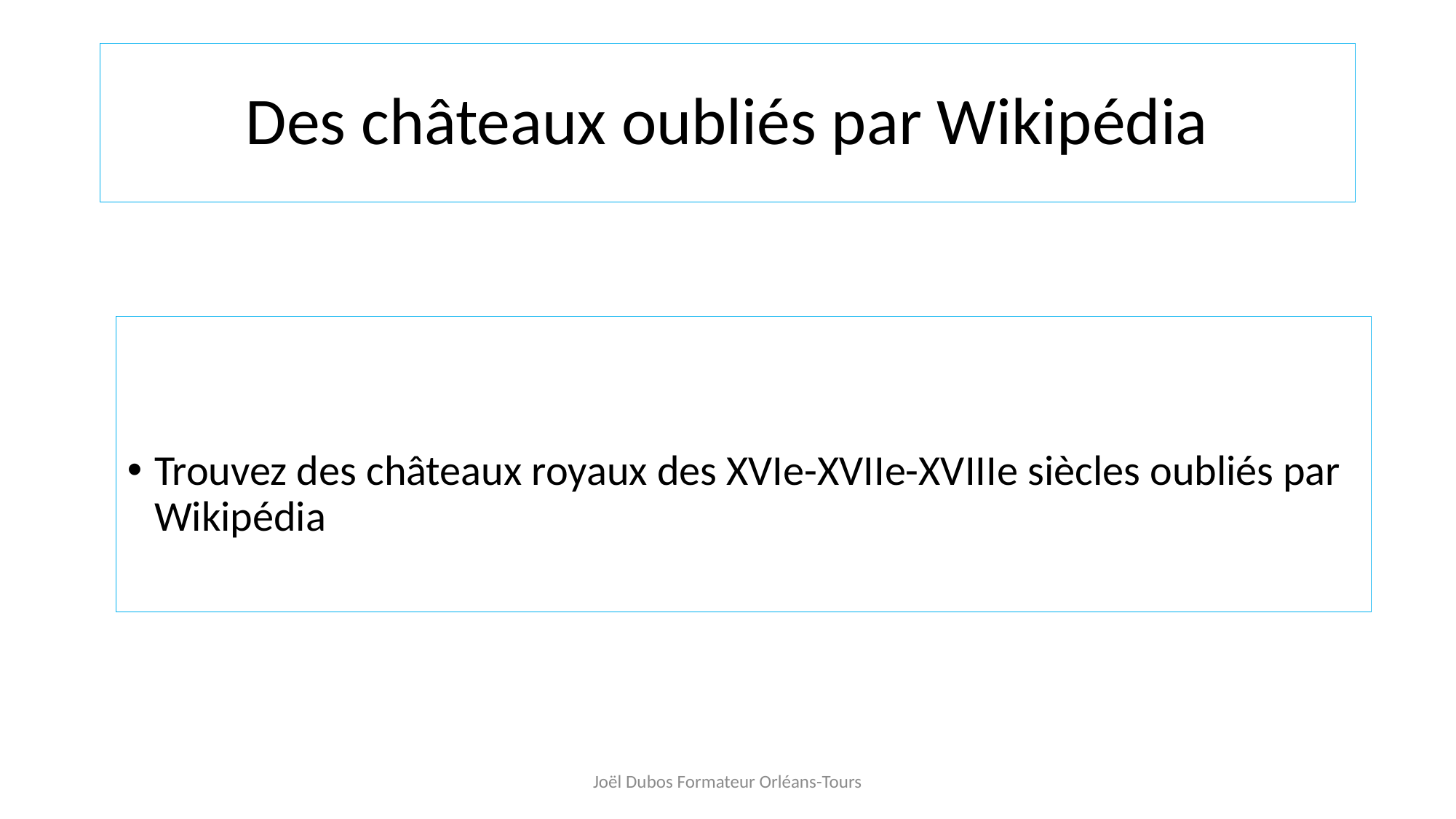

# Des châteaux oubliés par Wikipédia

Trouvez des châteaux royaux des XVIe-XVIIe-XVIIIe siècles oubliés par Wikipédia
Joël Dubos Formateur Orléans-Tours